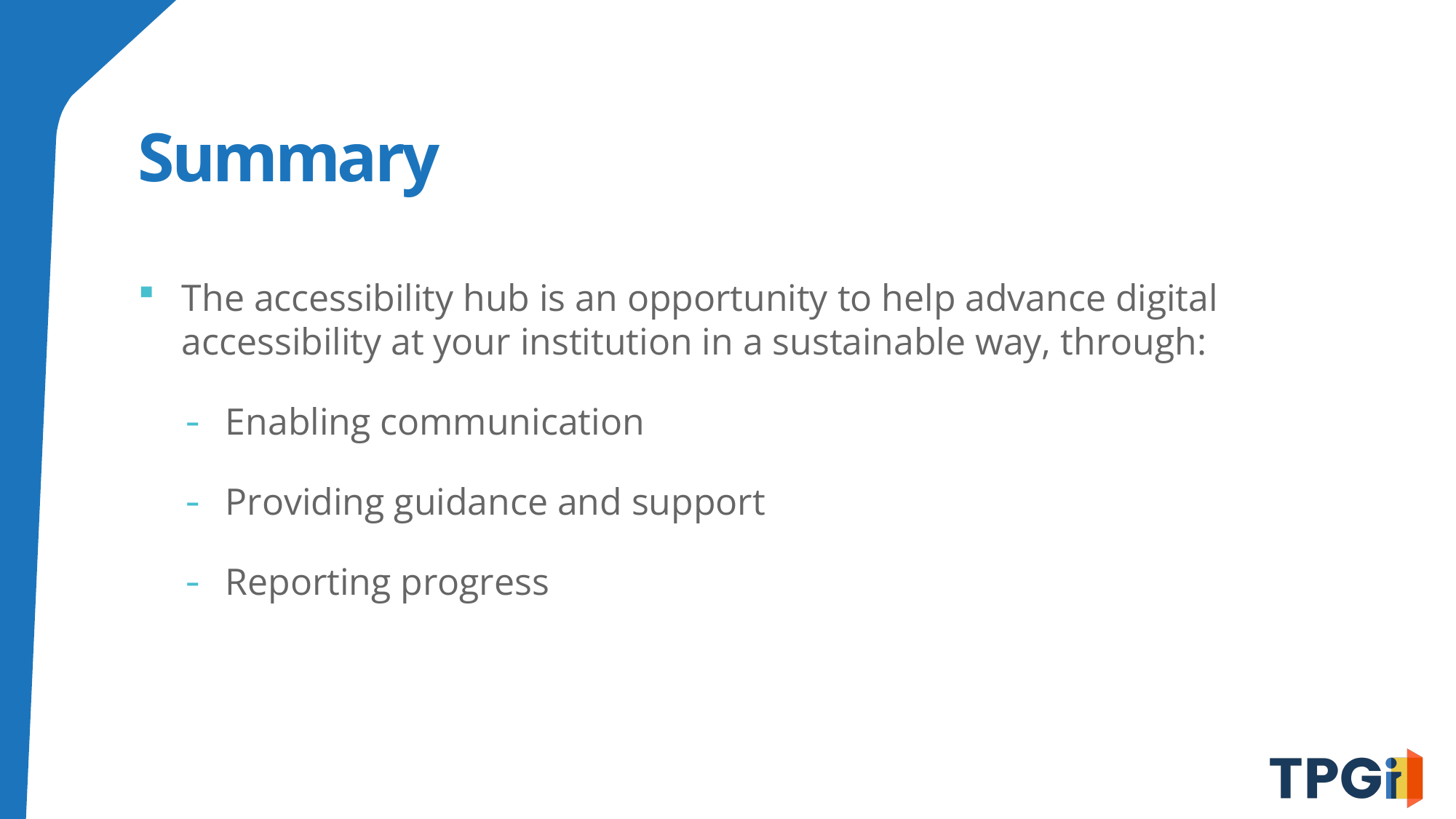

# Summary
The accessibility hub is an opportunity to help advance digital accessibility at your institution in a sustainable way, through:
Enabling communication
Providing guidance and support
Reporting progress